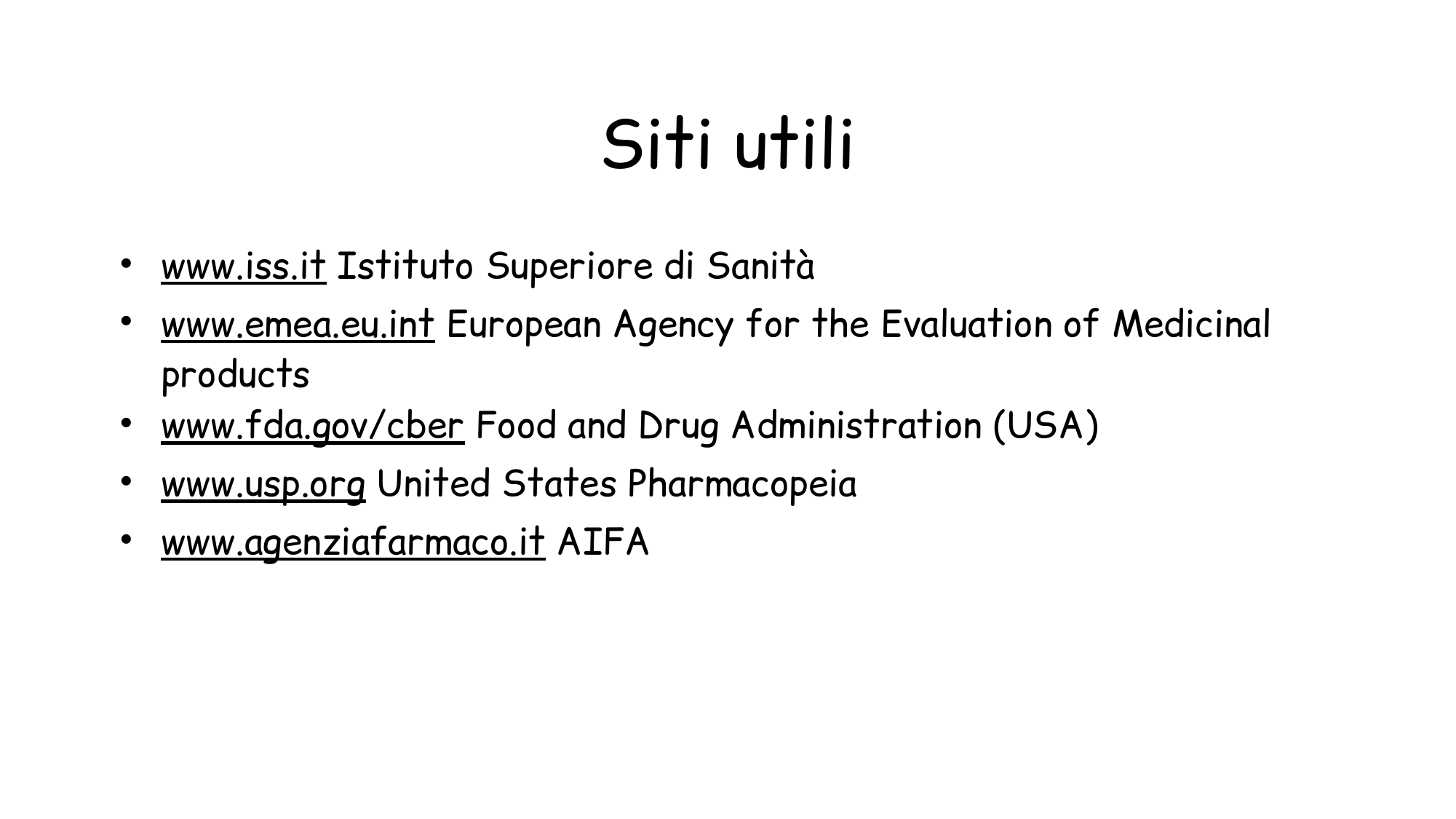

# Siti utili
www.iss.it Istituto Superiore di Sanità
www.emea.eu.int European Agency for the Evaluation of Medicinal products
www.fda.gov/cber Food and Drug Administration (USA)
www.usp.org United States Pharmacopeia
www.agenziafarmaco.it AIFA